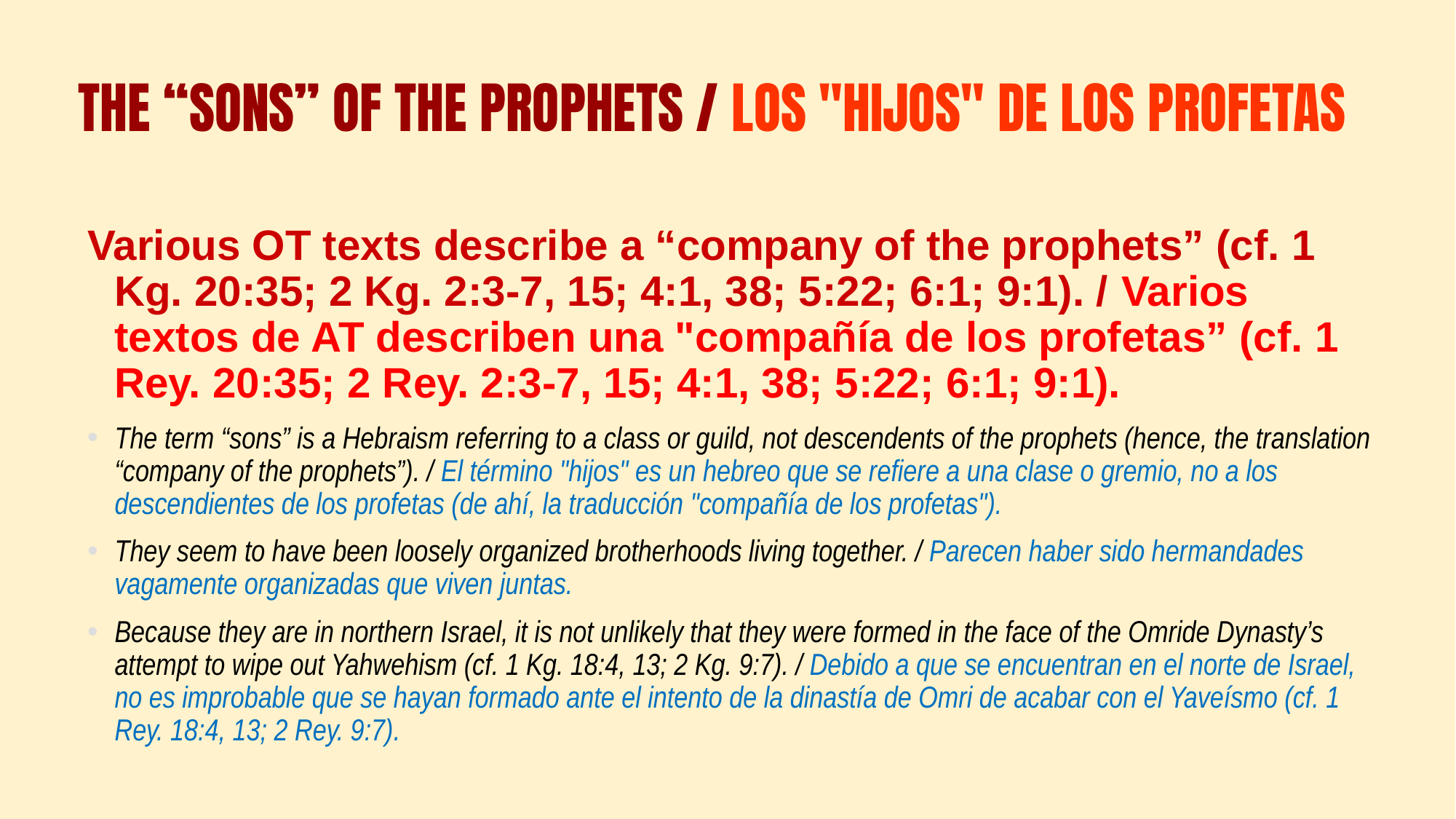

# THE “SONS” OF THE PROPHETS / LOS "HIJOS" DE LOS PROFETAS
Various OT texts describe a “company of the prophets” (cf. 1 Kg. 20:35; 2 Kg. 2:3-7, 15; 4:1, 38; 5:22; 6:1; 9:1). / Varios textos de AT describen una "compañía de los profetas” (cf. 1 Rey. 20:35; 2 Rey. 2:3-7, 15; 4:1, 38; 5:22; 6:1; 9:1).
The term “sons” is a Hebraism referring to a class or guild, not descendents of the prophets (hence, the translation “company of the prophets”). / El término "hijos" es un hebreo que se refiere a una clase o gremio, no a los descendientes de los profetas (de ahí, la traducción "compañía de los profetas").
They seem to have been loosely organized brotherhoods living together. / Parecen haber sido hermandades vagamente organizadas que viven juntas.
Because they are in northern Israel, it is not unlikely that they were formed in the face of the Omride Dynasty’s attempt to wipe out Yahwehism (cf. 1 Kg. 18:4, 13; 2 Kg. 9:7). / Debido a que se encuentran en el norte de Israel, no es improbable que se hayan formado ante el intento de la dinastía de Omri de acabar con el Yaveísmo (cf. 1 Rey. 18:4, 13; 2 Rey. 9:7).